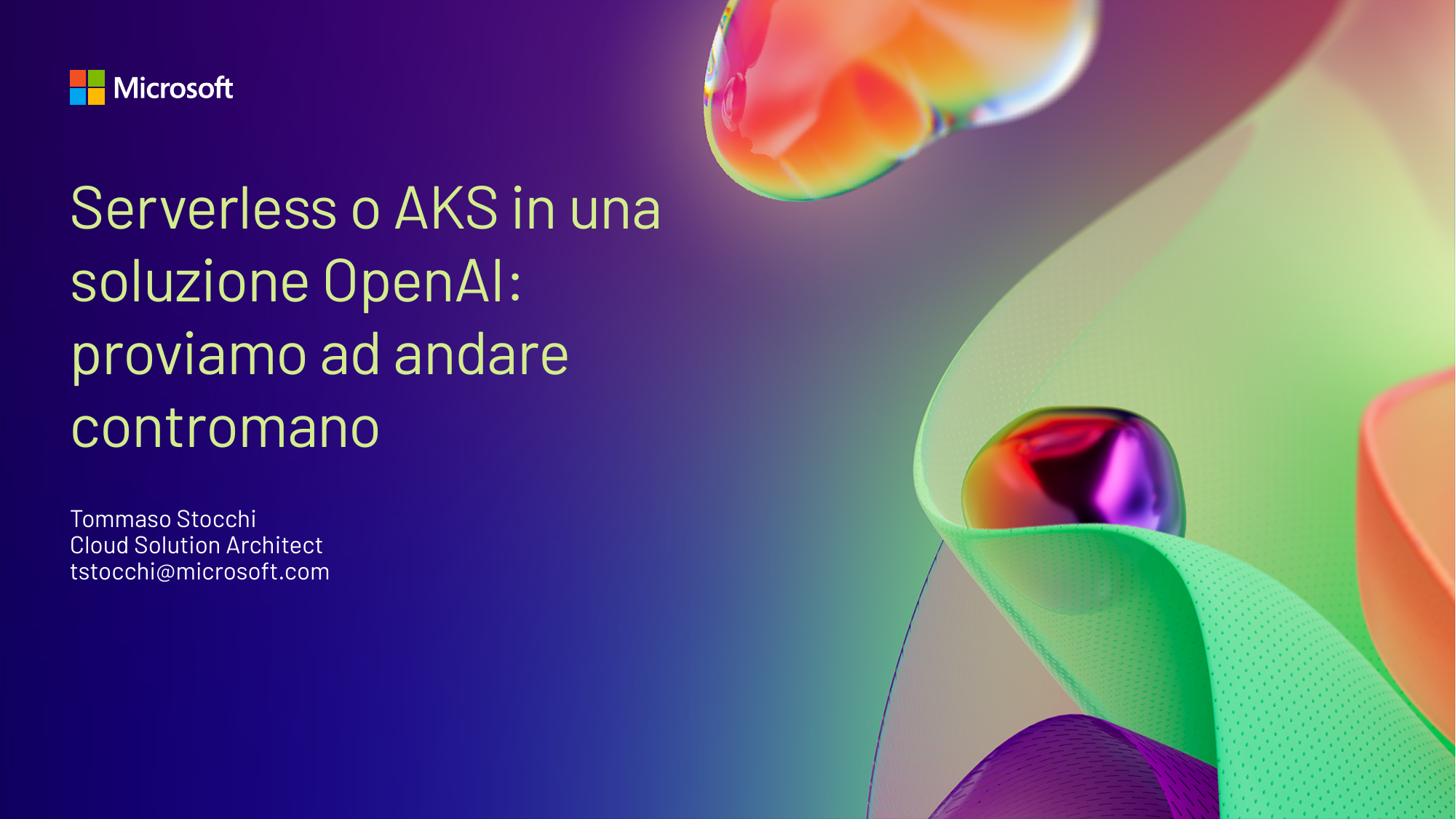

# Serverless o AKS in una soluzione OpenAI: proviamo ad andare contromano
Tommaso Stocchi
Cloud Solution Architect
tstocchi@microsoft.com